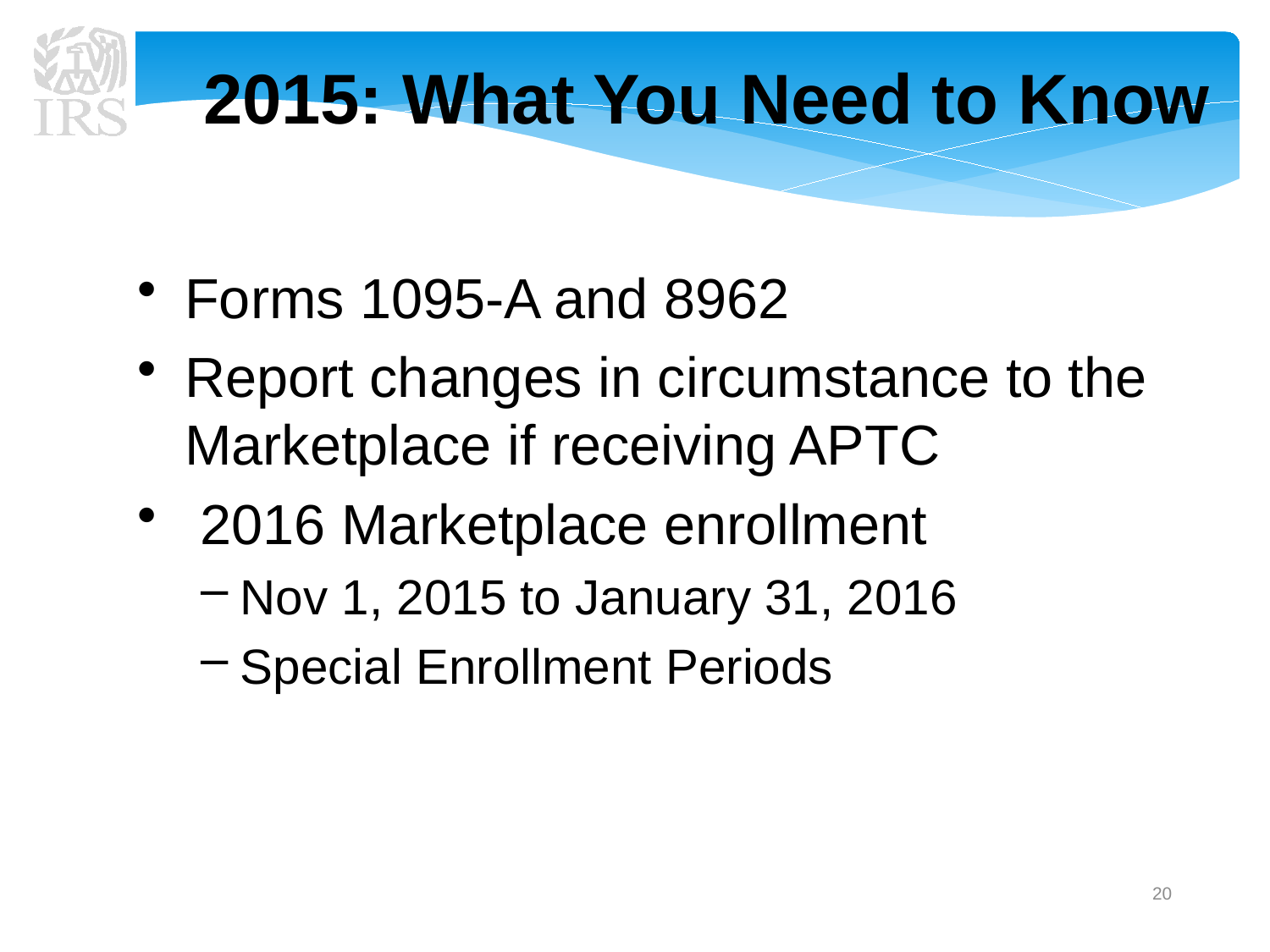

2015: What You Need to Know
Forms 1095-A and 8962
Report changes in circumstance to the Marketplace if receiving APTC
 2016 Marketplace enrollment
Nov 1, 2015 to January 31, 2016
Special Enrollment Periods
20